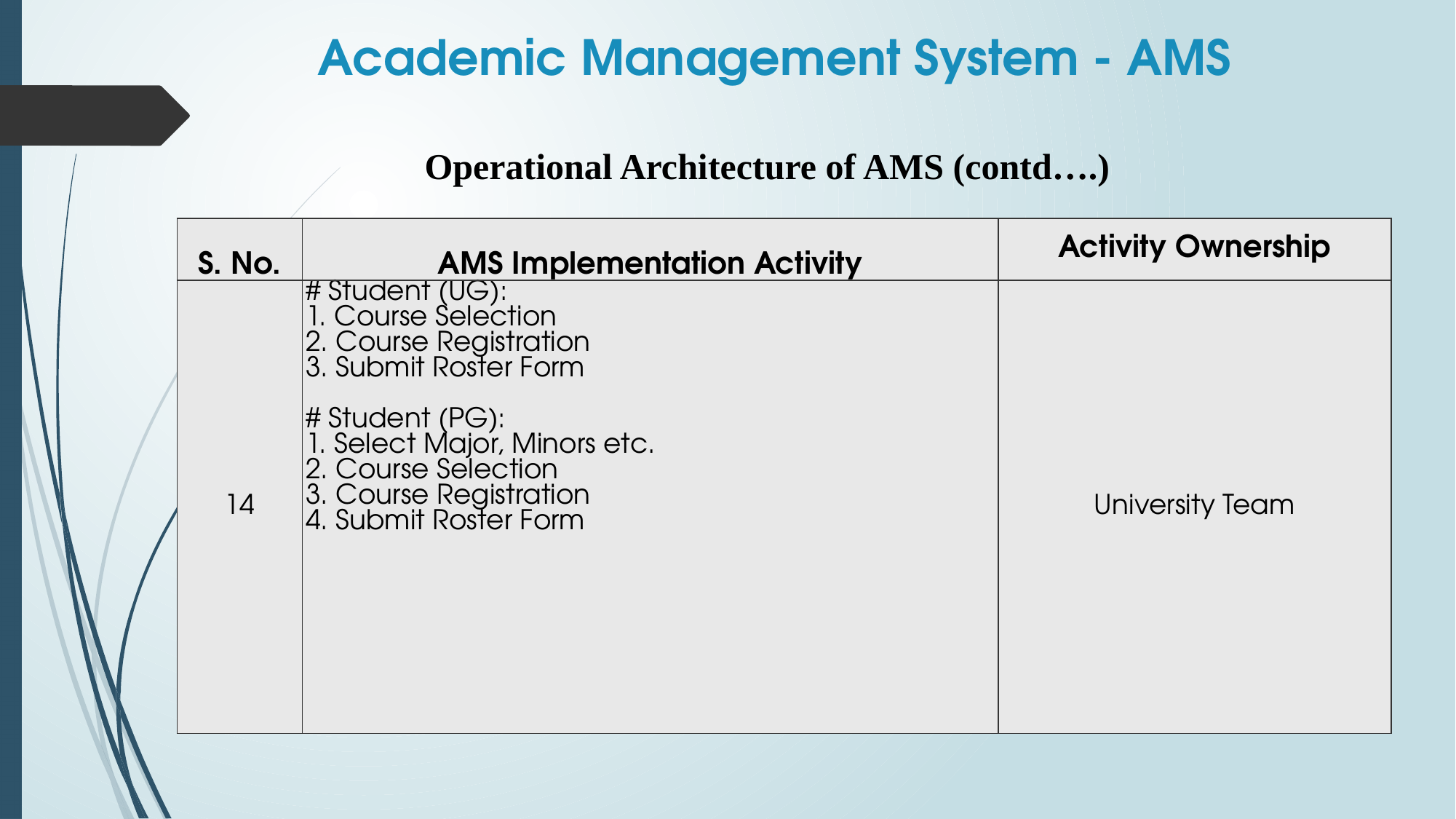

# Academic Management System - AMS
Operational Architecture of AMS (contd….)
| S. No. | AMS Implementation Activity | Activity Ownership |
| --- | --- | --- |
| 14 | # Student (UG): 1. Course Selection 2. Course Registration 3. Submit Roster Form # Student (PG): 1. Select Major, Minors etc. 2. Course Selection 3. Course Registration 4. Submit Roster Form | University Team |